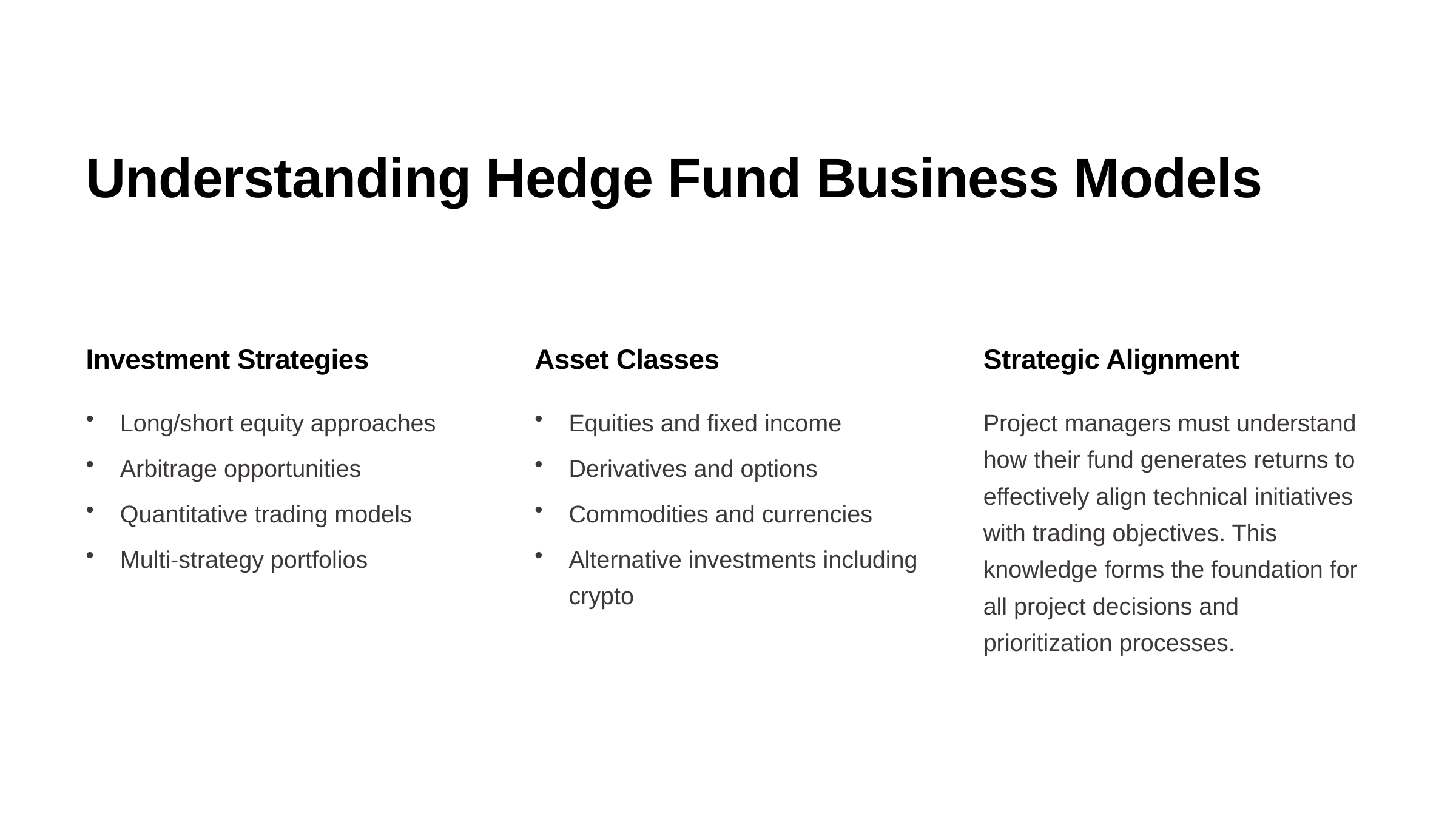

Understanding Hedge Fund Business Models
Investment Strategies
Asset Classes
Strategic Alignment
Long/short equity approaches
Equities and fixed income
Project managers must understand how their fund generates returns to effectively align technical initiatives with trading objectives. This knowledge forms the foundation for all project decisions and prioritization processes.
Arbitrage opportunities
Derivatives and options
Quantitative trading models
Commodities and currencies
Multi-strategy portfolios
Alternative investments including crypto